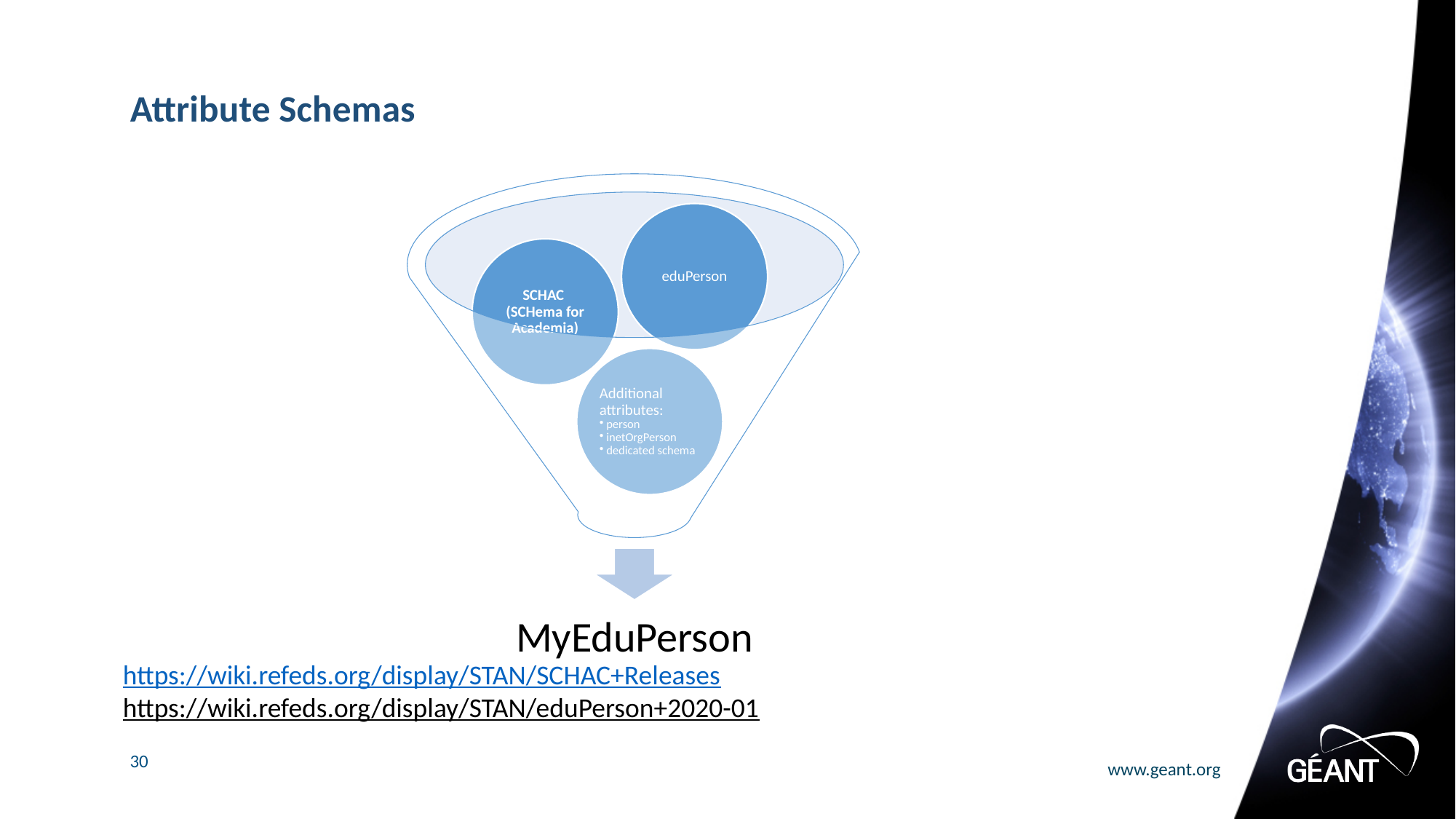

# Attribute Schemas

eduPerson
SCHAC
(SCHema for Academia)
Additional attributes:
person
inetOrgPerson
dedicated schema

MyEduPerson
https://wiki.refeds.org/display/STAN/SCHAC+Releases
https://wiki.refeds.org/display/STAN/eduPerson+2020-01